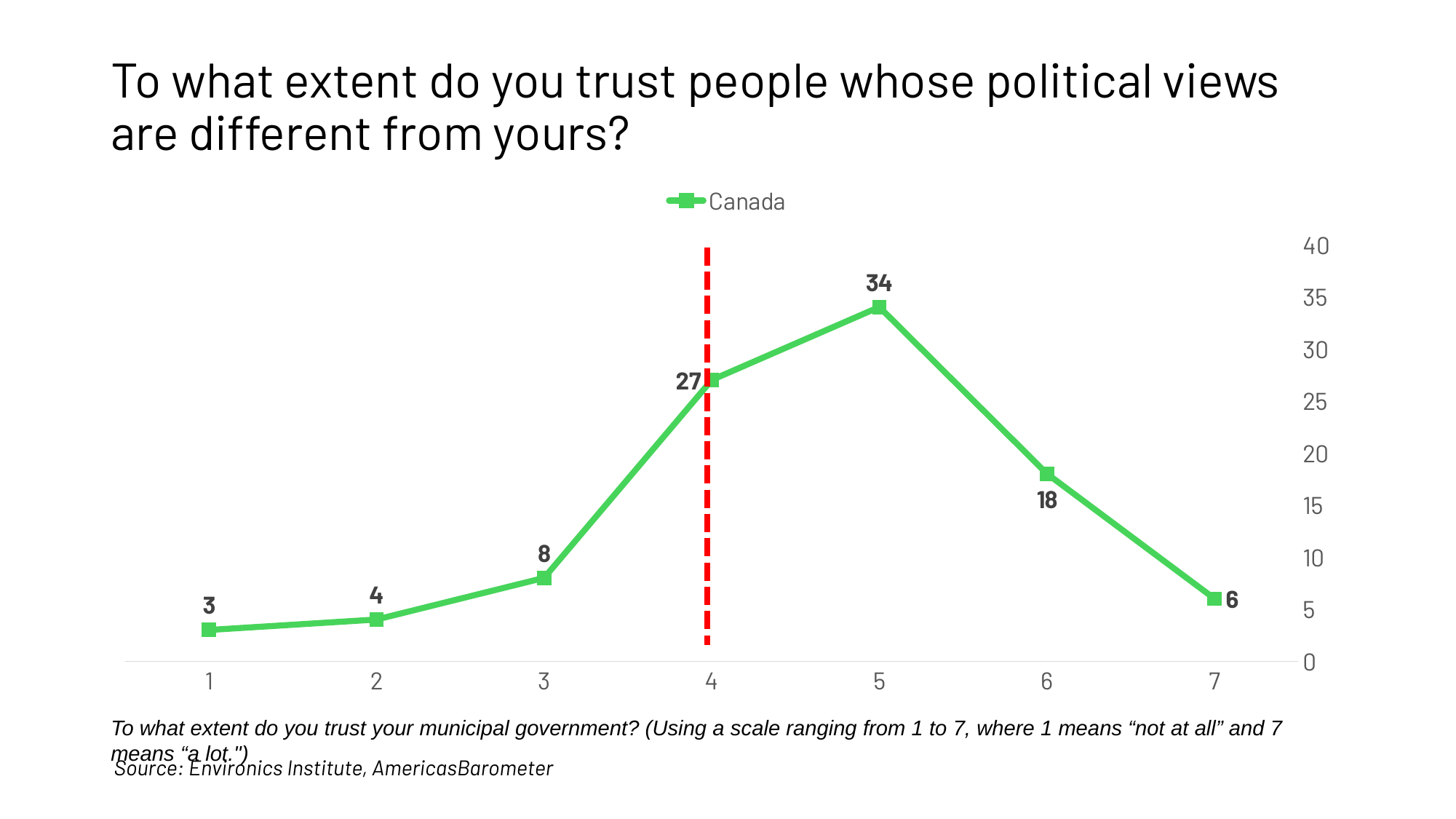

# To what extent do you trust people whose political views are different from yours?

[unsupported chart]

To what extent do you trust your municipal government? (Using a scale ranging from 1 to 7, where 1 means “not at all” and 7 means “a lot.")
Source: Environics Institute, AmericasBarometer